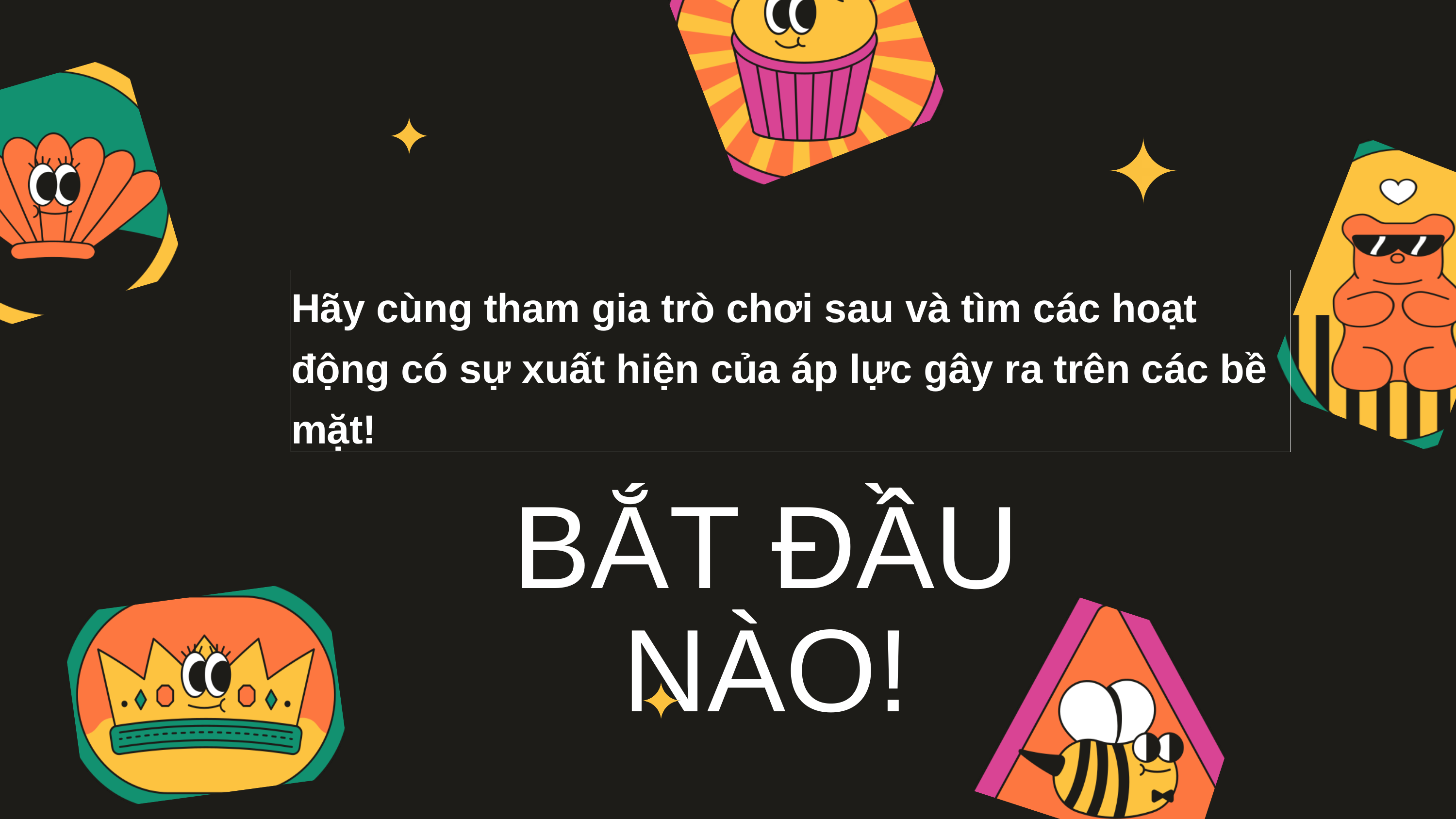

Hãy cùng tham gia trò chơi sau và tìm các hoạt động có sự xuất hiện của áp lực gây ra trên các bề mặt!
BẮT ĐẦU NÀO!